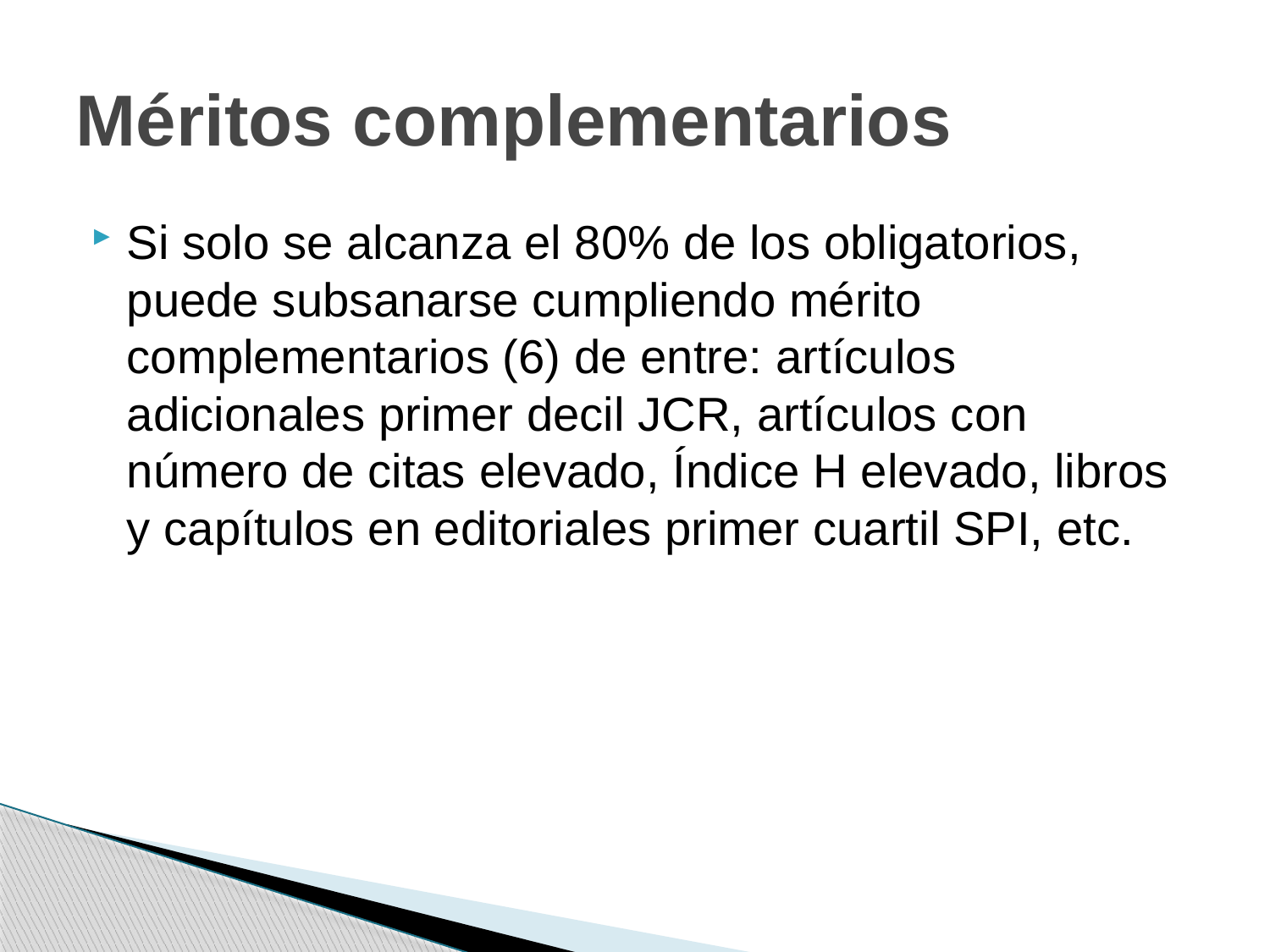

# Méritos complementarios
Si solo se alcanza el 80% de los obligatorios, puede subsanarse cumpliendo mérito complementarios (6) de entre: artículos adicionales primer decil JCR, artículos con número de citas elevado, Índice H elevado, libros y capítulos en editoriales primer cuartil SPI, etc.